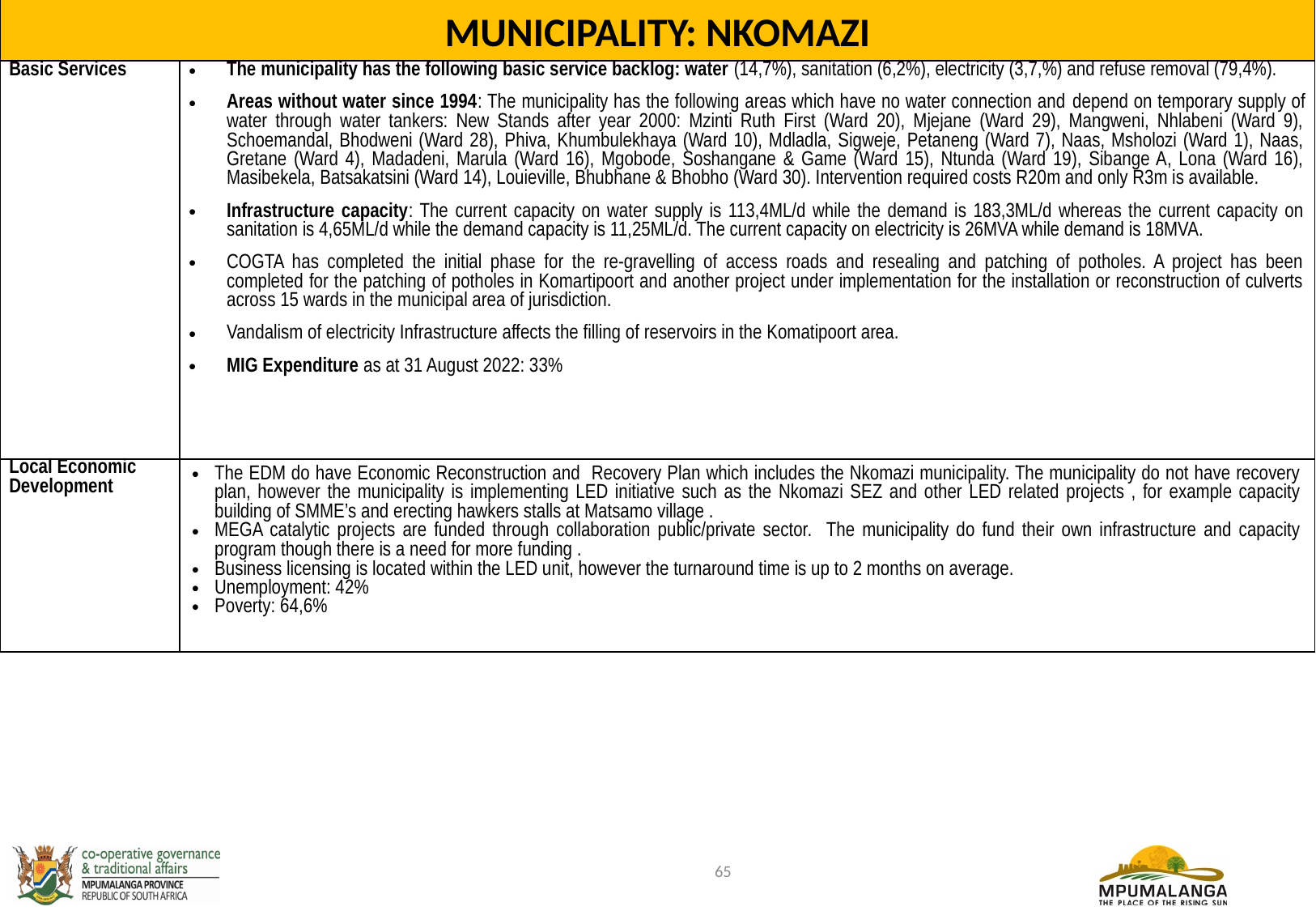

MUNICIPALITY: NKOMAZI
| Basic Services | The municipality has the following basic service backlog: water (14,7%), sanitation (6,2%), electricity (3,7,%) and refuse removal (79,4%). Areas without water since 1994: The municipality has the following areas which have no water connection and depend on temporary supply of water through water tankers: New Stands after year 2000: Mzinti Ruth First (Ward 20), Mjejane (Ward 29), Mangweni, Nhlabeni (Ward 9), Schoemandal, Bhodweni (Ward 28), Phiva, Khumbulekhaya (Ward 10), Mdladla, Sigweje, Petaneng (Ward 7), Naas, Msholozi (Ward 1), Naas, Gretane (Ward 4), Madadeni, Marula (Ward 16), Mgobode, Soshangane & Game (Ward 15), Ntunda (Ward 19), Sibange A, Lona (Ward 16), Masibekela, Batsakatsini (Ward 14), Louieville, Bhubhane & Bhobho (Ward 30). Intervention required costs R20m and only R3m is available. Infrastructure capacity: The current capacity on water supply is 113,4ML/d while the demand is 183,3ML/d whereas the current capacity on sanitation is 4,65ML/d while the demand capacity is 11,25ML/d. The current capacity on electricity is 26MVA while demand is 18MVA. COGTA has completed the initial phase for the re-gravelling of access roads and resealing and patching of potholes. A project has been completed for the patching of potholes in Komartipoort and another project under implementation for the installation or reconstruction of culverts across 15 wards in the municipal area of jurisdiction. Vandalism of electricity Infrastructure affects the filling of reservoirs in the Komatipoort area. MIG Expenditure as at 31 August 2022: 33% |
| --- | --- |
| Local Economic Development | The EDM do have Economic Reconstruction and Recovery Plan which includes the Nkomazi municipality. The municipality do not have recovery plan, however the municipality is implementing LED initiative such as the Nkomazi SEZ and other LED related projects , for example capacity building of SMME’s and erecting hawkers stalls at Matsamo village . MEGA catalytic projects are funded through collaboration public/private sector. The municipality do fund their own infrastructure and capacity program though there is a need for more funding . Business licensing is located within the LED unit, however the turnaround time is up to 2 months on average. Unemployment: 42% Poverty: 64,6% |
65